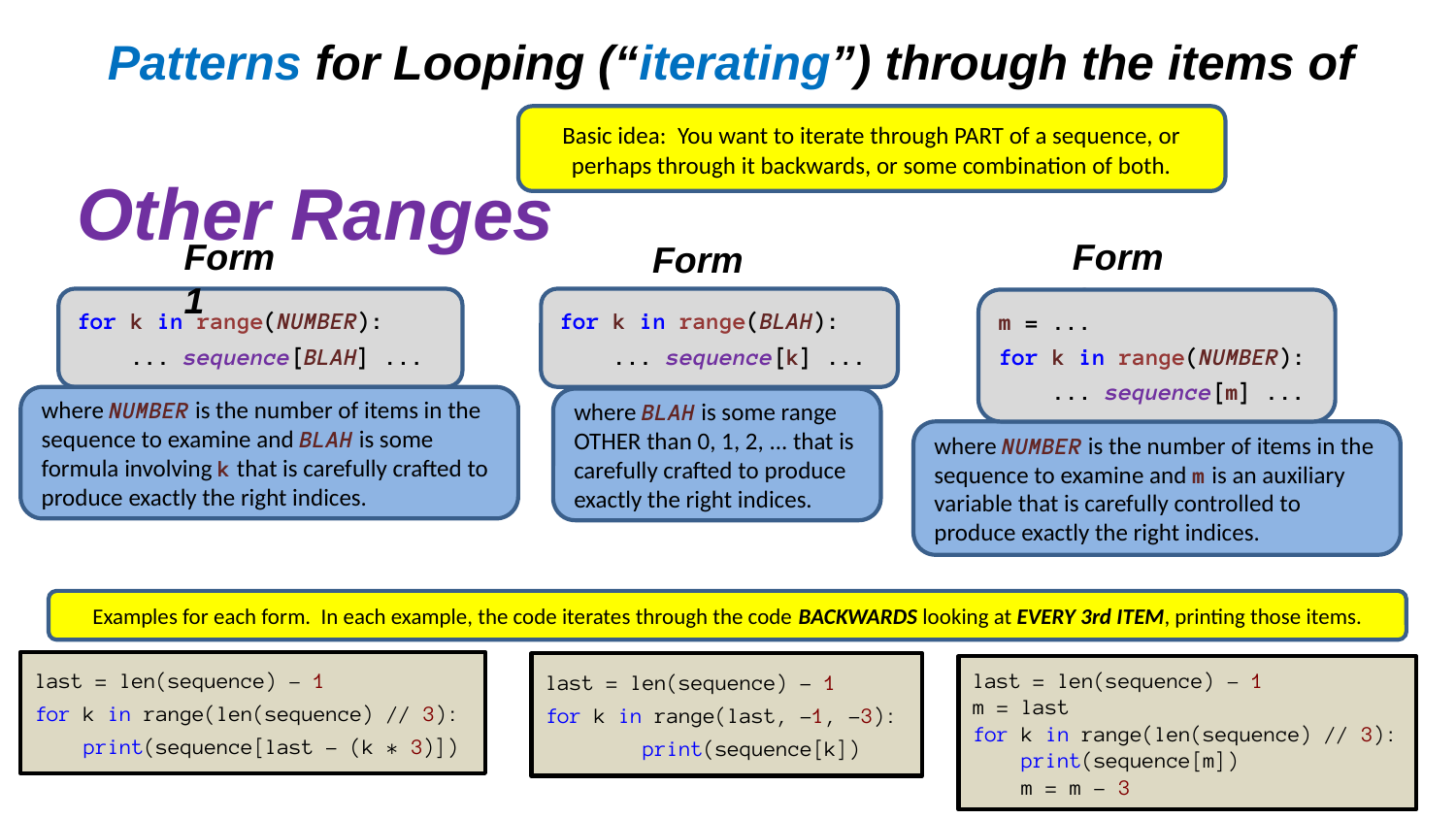

Patterns for Looping (“iterating”) through the items of sequences
Other Ranges
Basic idea:  You want to iterate through PART of a sequence, or perhaps through it backwards, or some combination of both.
Form 1
Form 3
Form 2
for k in range(NUMBER):
    ... sequence[BLAH] ...
for k in range(BLAH):
    ... sequence[k] ...
m = ...
for k in range(NUMBER):
    ... sequence[m] ...
where NUMBER is the number of items in the sequence to examine and BLAH is some formula involving k that is carefully crafted to produce exactly the right indices.
where BLAH is some range OTHER than 0, 1, 2, ... that is carefully crafted to produce exactly the right indices.
where NUMBER is the number of items in the sequence to examine and m is an auxiliary variable that is carefully controlled to produce exactly the right indices.
Examples for each form.  In each example, the code iterates through the code BACKWARDS looking at EVERY 3rd ITEM, printing those items.
last = len(sequence) – 1
for k in range(len(sequence) // 3):
    print(sequence[last - (k * 3)])
last = len(sequence) - 1
for k in range(last, -1, -3):
        print(sequence[k])
last = len(sequence) – 1
m = last
for k in range(len(sequence) // 3):
    print(sequence[m])
    m = m - 3